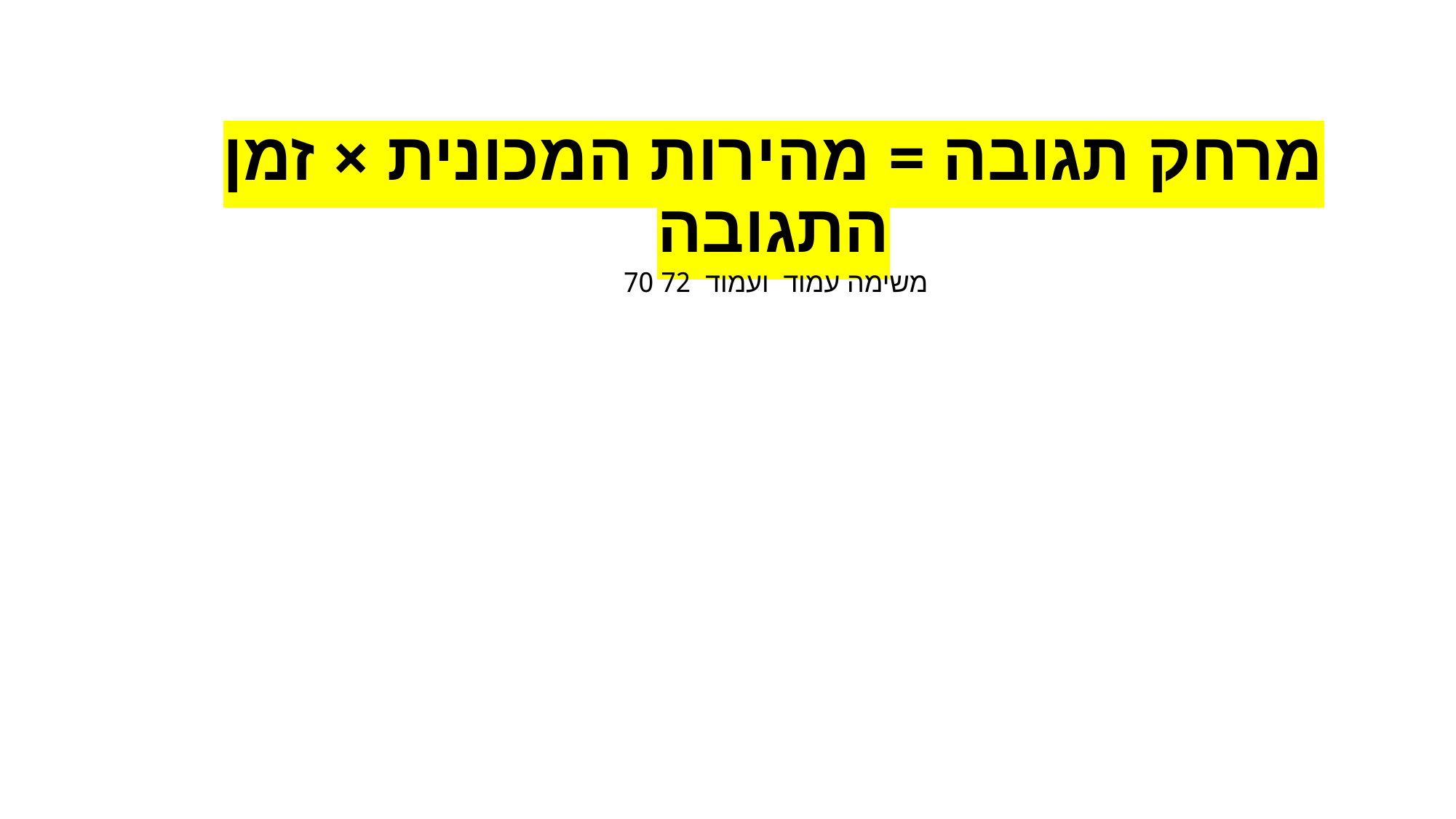

מרחק תגובה = מהירות המכונית × זמן התגובה
משימה עמוד  ועמוד  72 70